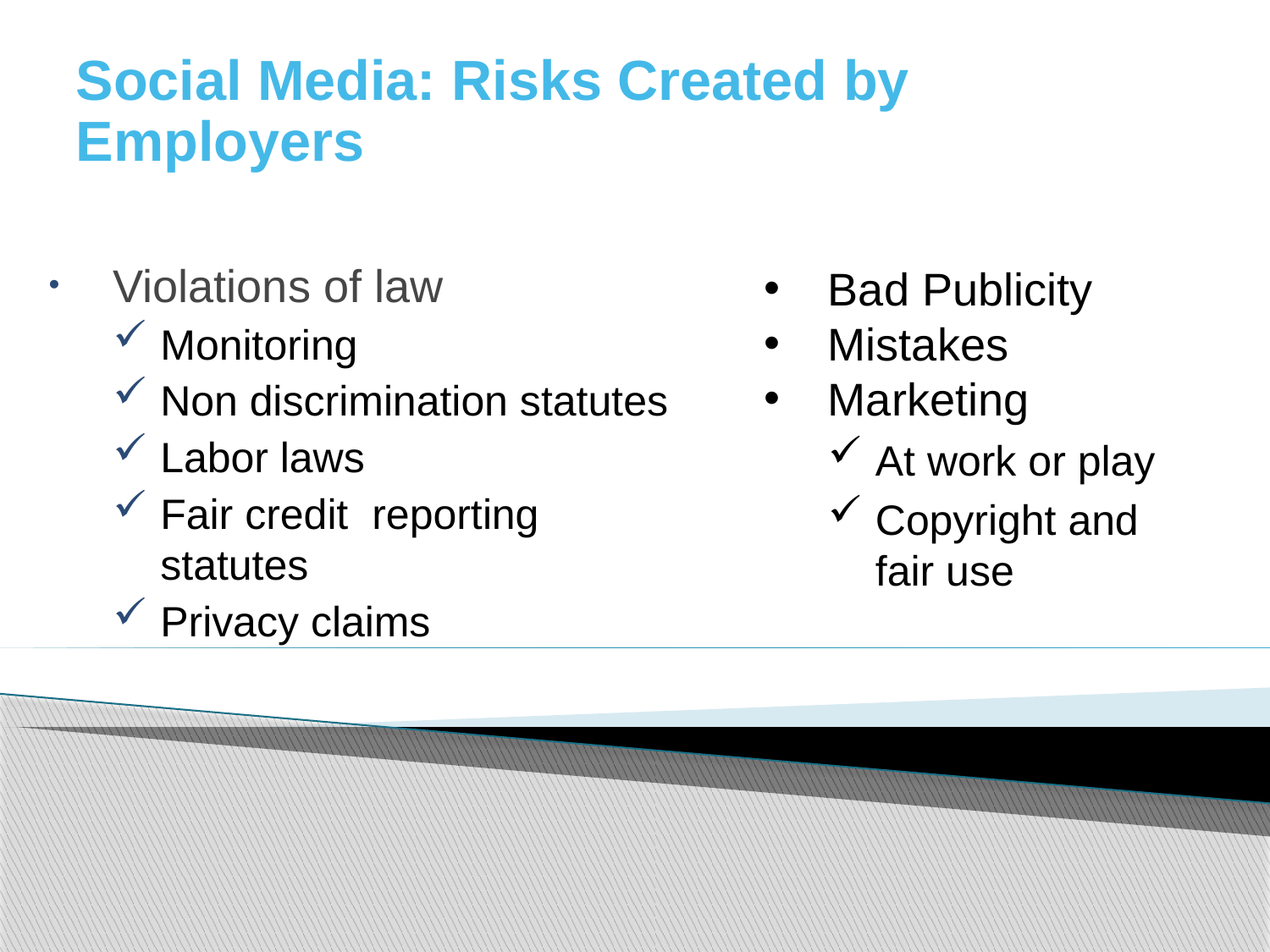

# Social Media: Risks Created by Employers
Violations of law
Monitoring
Non discrimination statutes
Labor laws
Fair credit  reporting statutes
Privacy claims
Bad Publicity
Mistakes
Marketing
At work or play
Copyright and fair use